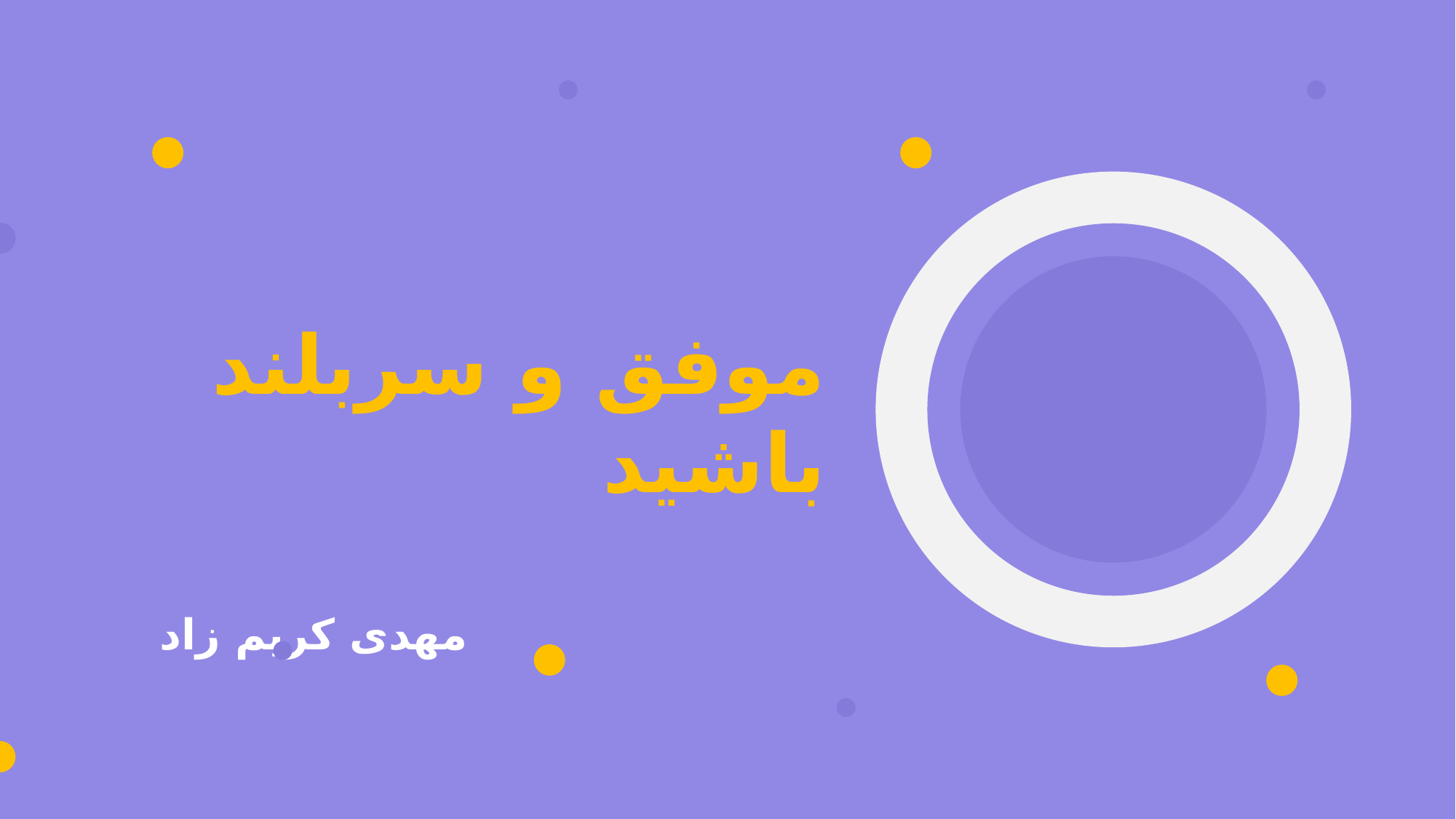

موفق و سربلند باشید

مهدی کریم زاد